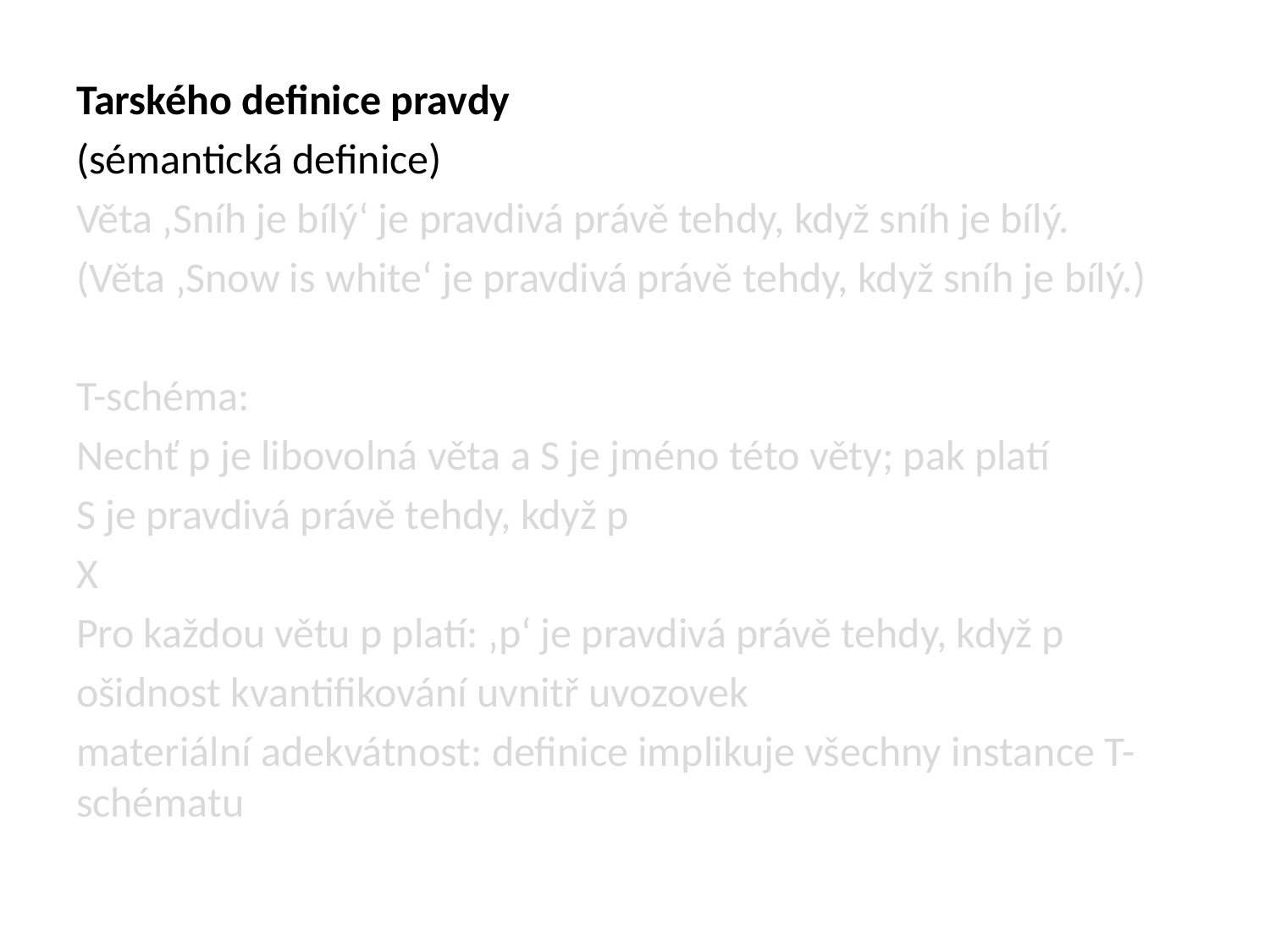

#
Tarského definice pravdy
(sémantická definice)
Věta ‚Sníh je bílý‘ je pravdivá právě tehdy, když sníh je bílý.
(Věta ‚Snow is white‘ je pravdivá právě tehdy, když sníh je bílý.)

T-schéma:
Nechť p je libovolná věta a S je jméno této věty; pak platí
S je pravdivá právě tehdy, když p
X
Pro každou větu p platí: ‚p‘ je pravdivá právě tehdy, když p
ošidnost kvantifikování uvnitř uvozovek
materiální adekvátnost: definice implikuje všechny instance T-schématu